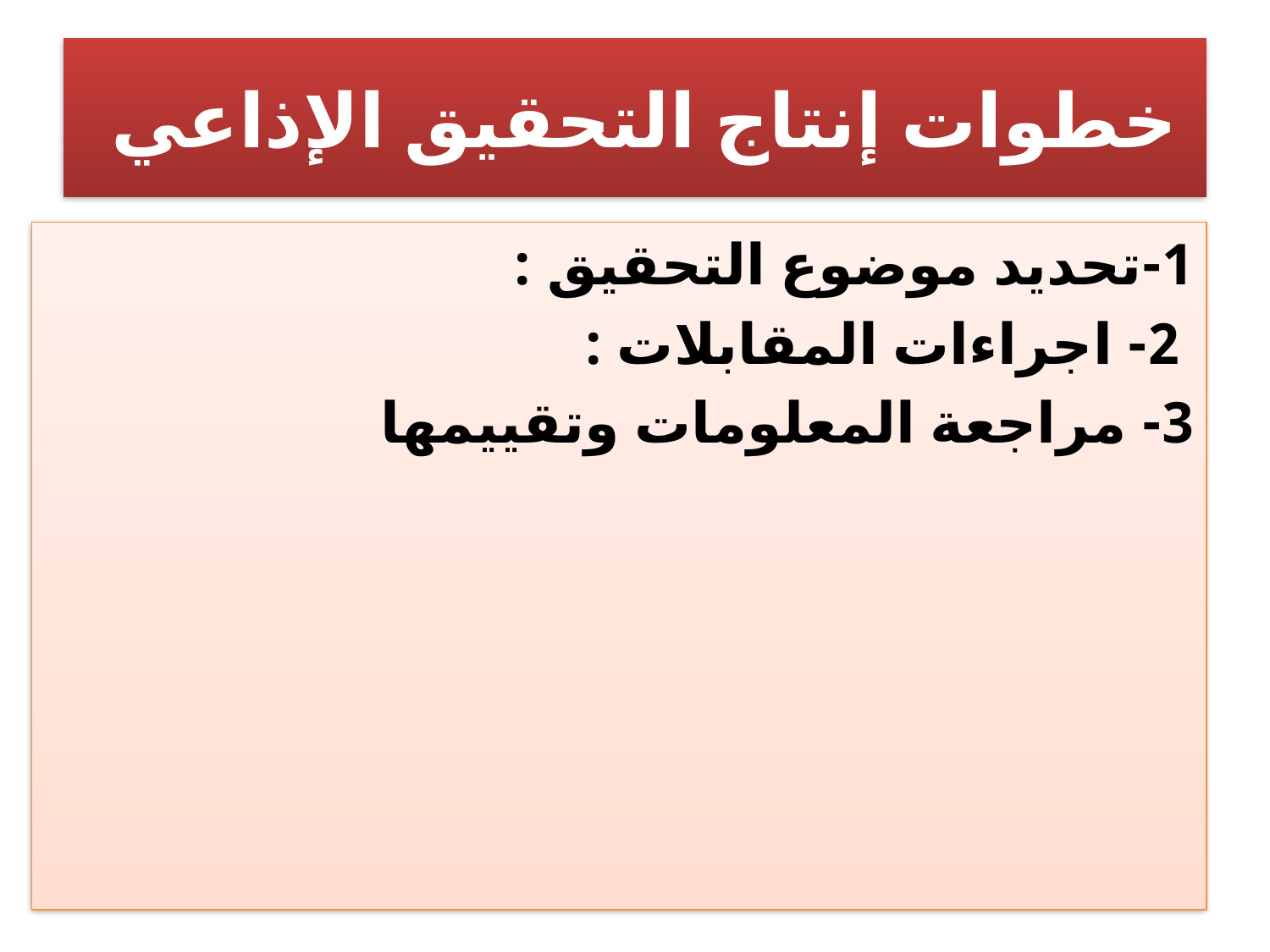

# خطوات إنتاج التحقيق الإذاعي
1-	تحديد موضوع التحقيق :
 2- اجراءات المقابلات :
3- مراجعة المعلومات وتقييمها